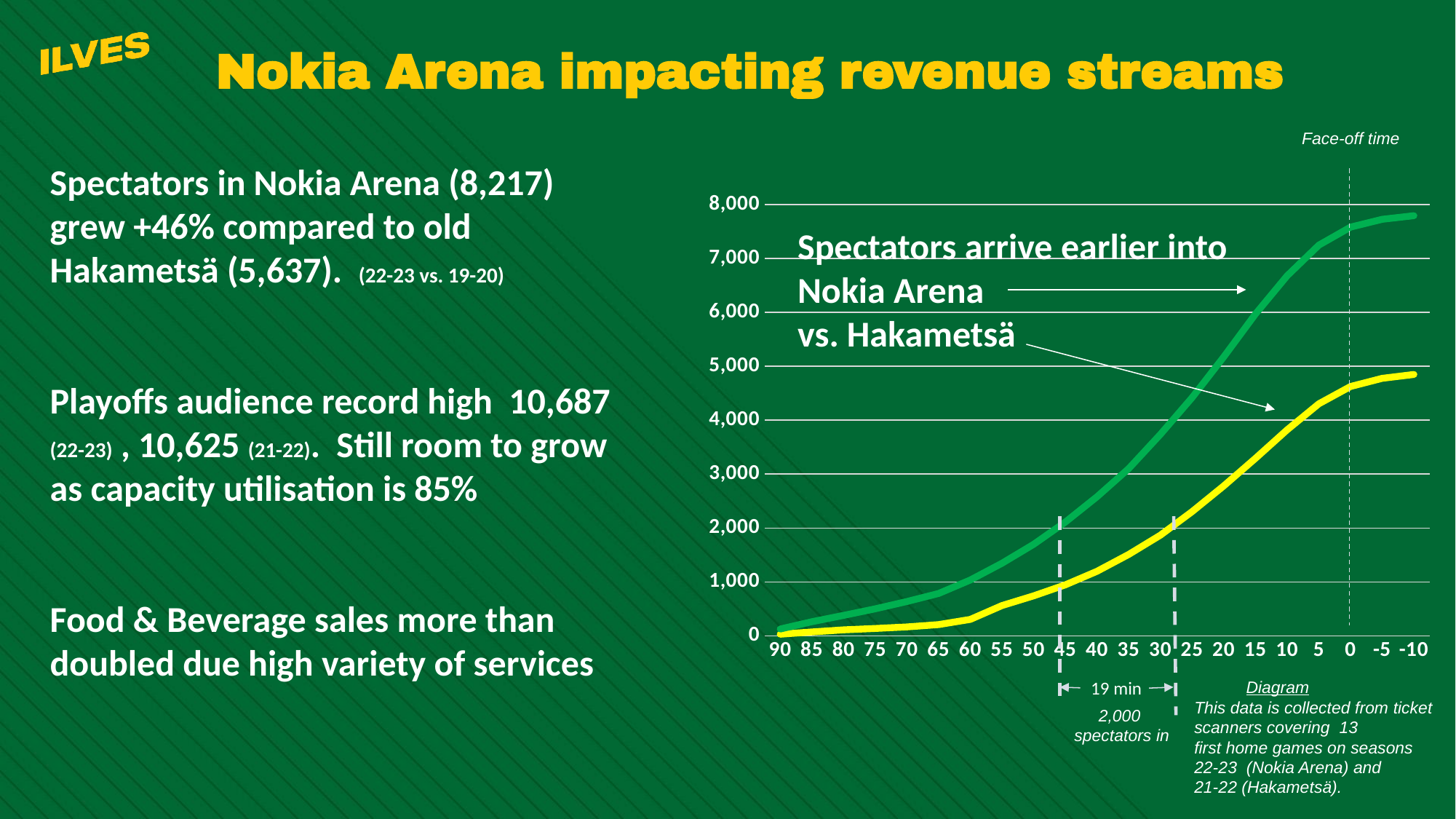

Nokia Arena impacting revenue streams
Face-off time
Spectators in Nokia Arena (8,217)
grew +46% compared to old Hakametsä (5,637).  (22-23 vs. 19-20)

Playoffs audience record high  10,687 (22-23) , 10,625 (21-22).  Still room to grow as capacity utilisation is 85%

Food & Beverage sales more than doubled due high variety of services

### Chart

| Category |  |  |
|---|---|---|
| 90 | 29.913312288697536 | 126.07814525713053 |
| 85 | 72.03423800362366 | 262.31901411439685 |
| 80 | 111.26633916730484 | 378.93878295159897 |
| 75 | 136.7066327960102 | 501.4951923076923 |
| 70 | 165.4085025309599 | 636.4279878302877 |
| 65 | 208.7408707996339 | 786.353316188727 |
| 60 | 305.0971477669649 | 1035.5915969564144 |
| 55 | 561.550217606515 | 1347.0136716338438 |
| 50 | 741.9619702261987 | 1698.482914557353 |
| 45 | 946.0434465883407 | 2111.1297411331648 |
| 40 | 1197.4643704353998 | 2580.1243421255717 |
| 35 | 1509.830173524852 | 3102.045602659279 |
| 30 | 1867.2057268804751 | 3737.2661381806397 |
| 25 | 2303.790985673459 | 4419.174829647179 |
| 20 | 2782.1244186263702 | 5176.146806318681 |
| 15 | 3292.3281095317257 | 5970.449183541179 |
| 10 | 3821.262566075798 | 6679.525551958576 |
| 5 | 4305.560023908698 | 7247.933726385974 |
| 0 | 4625.846797541887 | 7582.297394933017 |
| -5 | 4777.74305620412 | 7727.292293030005 |
| -10 | 4849.311354763995 | 7794.607759252686 |
Spectators arrive earlier into
Nokia Arena
vs. Hakametsä
           Diagram
This data is collected from ticket scanners covering  13
first home games on seasons 22-23  (Nokia Arena) and
21-22 (Hakametsä).
19 min
2,000
spectators in